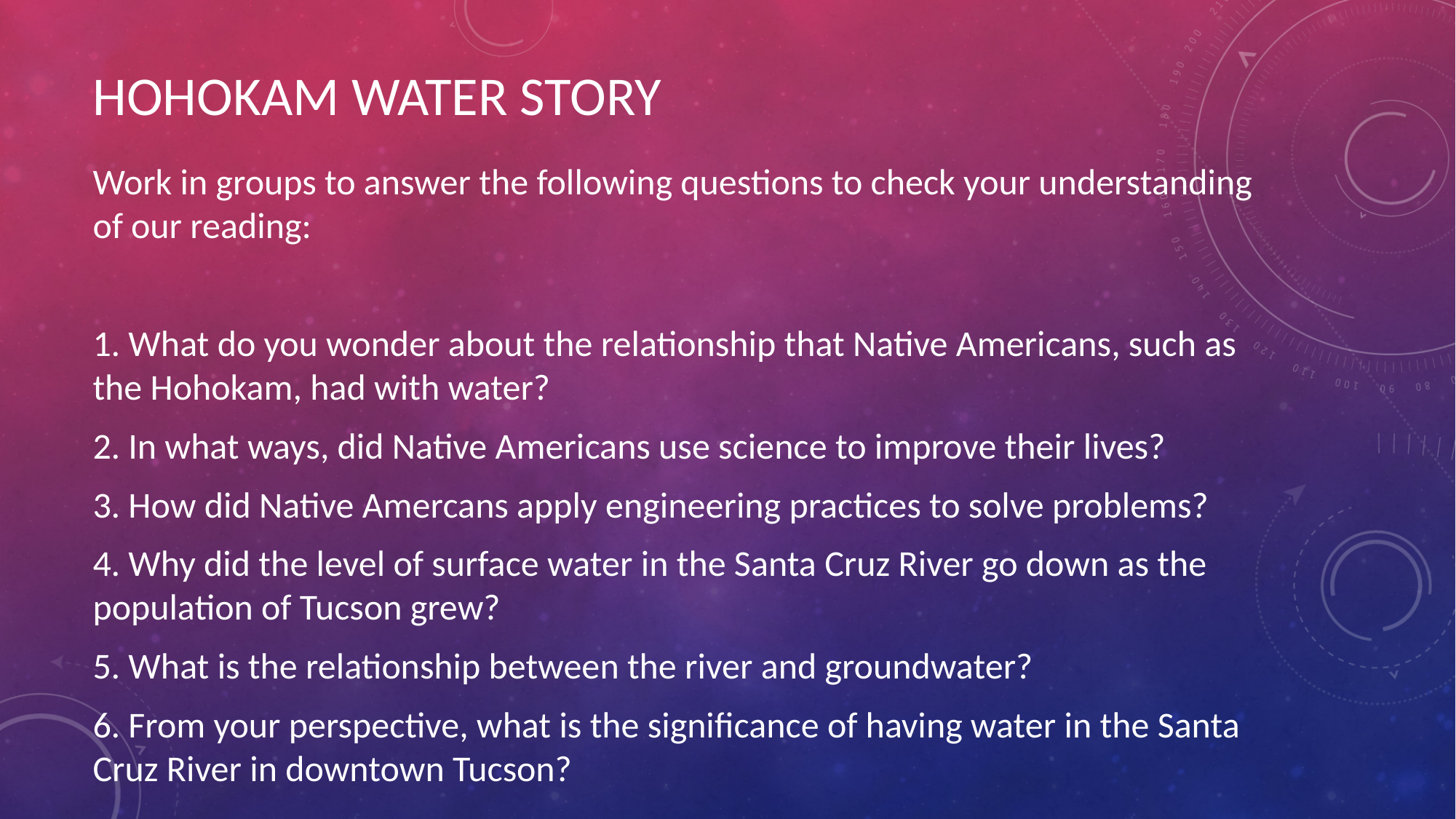

# HOHOKAM WATER STORY
Work in groups to answer the following questions to check your understanding of our reading:

1. What do you wonder about the relationship that Native Americans, such as the Hohokam, had with water?
2. In what ways, did Native Americans use science to improve their lives?
3. How did Native Amercans apply engineering practices to solve problems?
4. Why did the level of surface water in the Santa Cruz River go down as the population of Tucson grew?
5. What is the relationship between the river and groundwater?
6. From your perspective, what is the significance of having water in the Santa Cruz River in downtown Tucson?